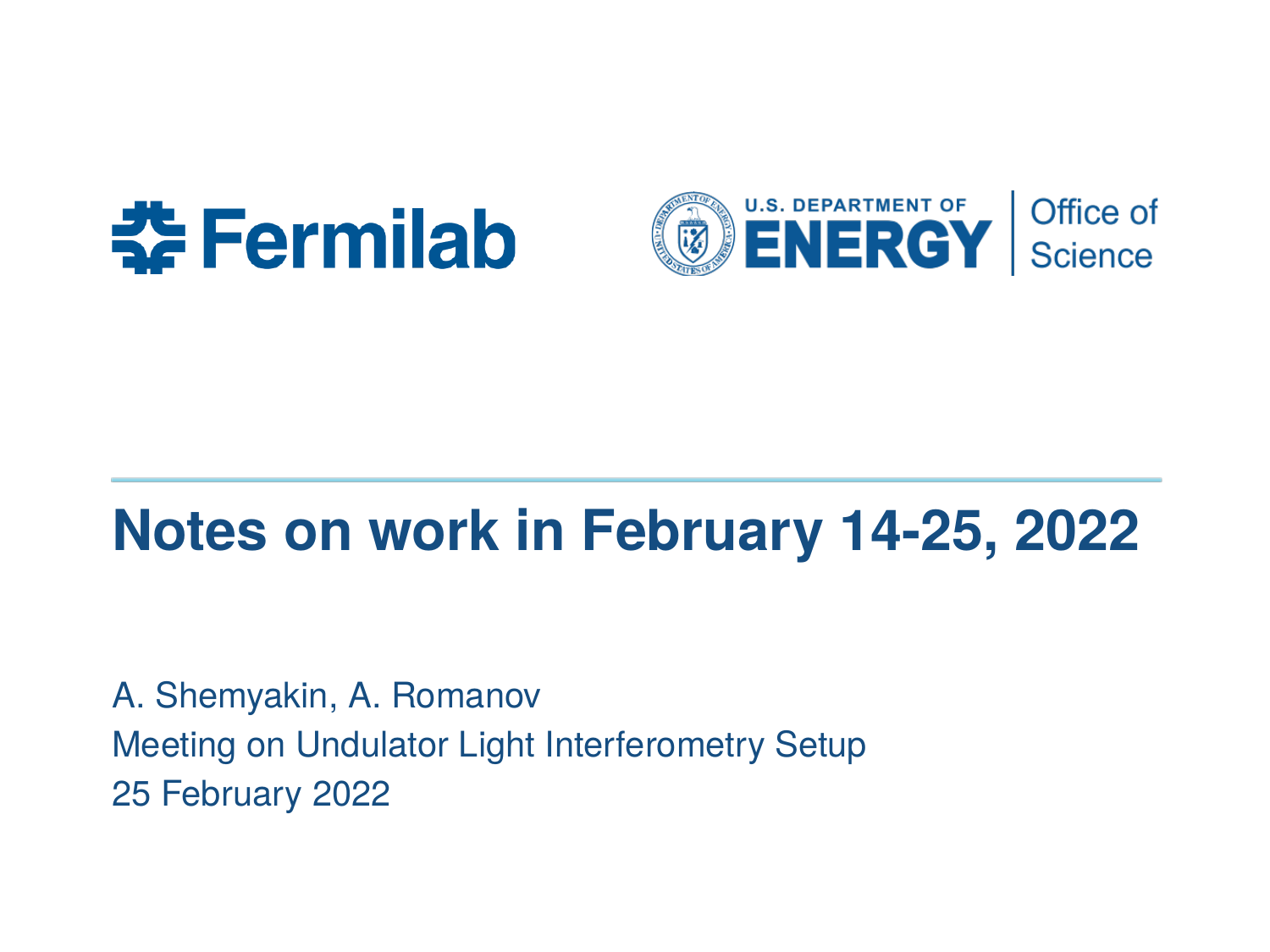

# Notes on work in February 14-25, 2022
A. Shemyakin, A. Romanov
Meeting on Undulator Light Interferometry Setup
25 February 2022